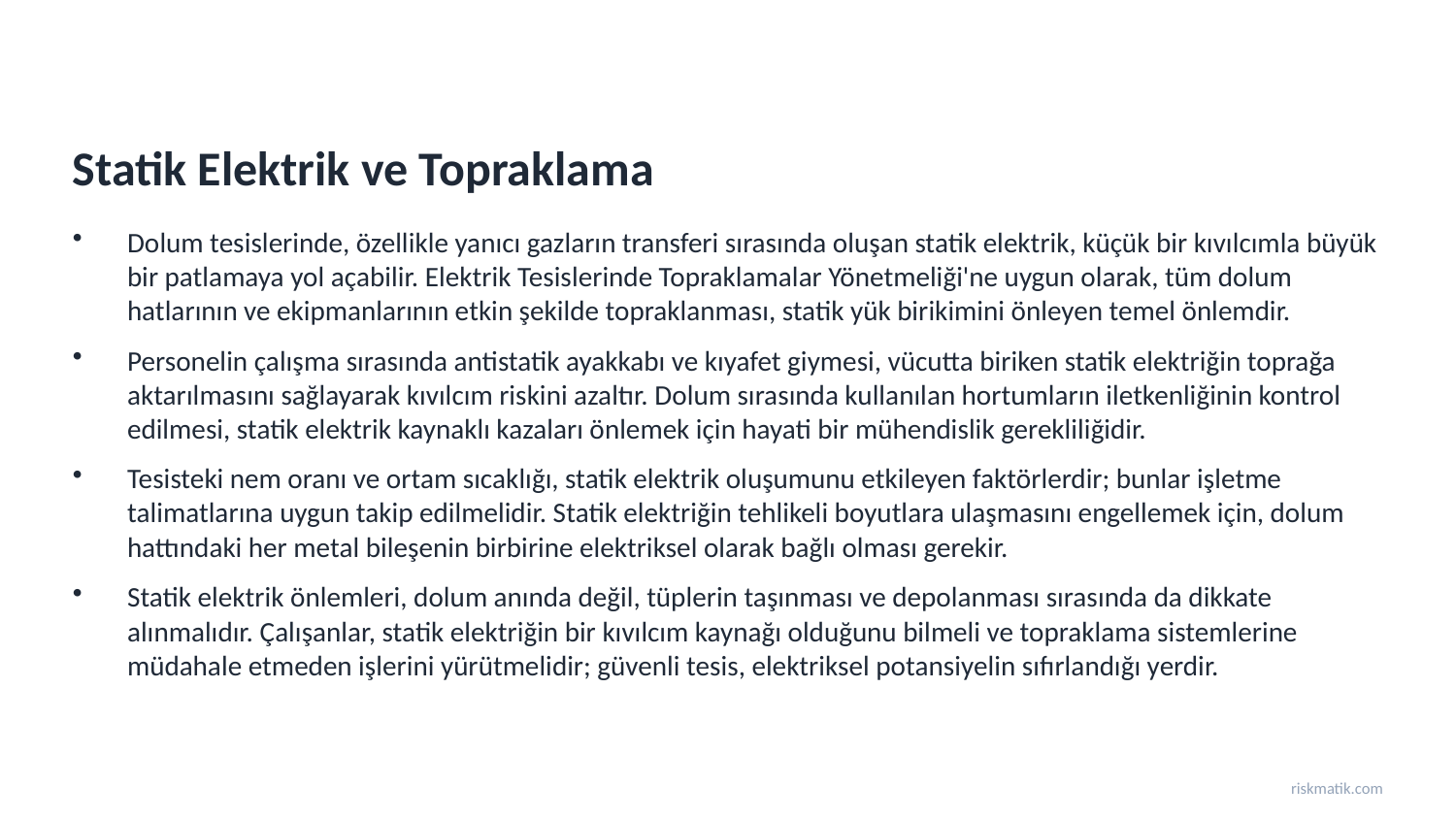

Statik Elektrik ve Topraklama
Dolum tesislerinde, özellikle yanıcı gazların transferi sırasında oluşan statik elektrik, küçük bir kıvılcımla büyük bir patlamaya yol açabilir. Elektrik Tesislerinde Topraklamalar Yönetmeliği'ne uygun olarak, tüm dolum hatlarının ve ekipmanlarının etkin şekilde topraklanması, statik yük birikimini önleyen temel önlemdir.
Personelin çalışma sırasında antistatik ayakkabı ve kıyafet giymesi, vücutta biriken statik elektriğin toprağa aktarılmasını sağlayarak kıvılcım riskini azaltır. Dolum sırasında kullanılan hortumların iletkenliğinin kontrol edilmesi, statik elektrik kaynaklı kazaları önlemek için hayati bir mühendislik gerekliliğidir.
Tesisteki nem oranı ve ortam sıcaklığı, statik elektrik oluşumunu etkileyen faktörlerdir; bunlar işletme talimatlarına uygun takip edilmelidir. Statik elektriğin tehlikeli boyutlara ulaşmasını engellemek için, dolum hattındaki her metal bileşenin birbirine elektriksel olarak bağlı olması gerekir.
Statik elektrik önlemleri, dolum anında değil, tüplerin taşınması ve depolanması sırasında da dikkate alınmalıdır. Çalışanlar, statik elektriğin bir kıvılcım kaynağı olduğunu bilmeli ve topraklama sistemlerine müdahale etmeden işlerini yürütmelidir; güvenli tesis, elektriksel potansiyelin sıfırlandığı yerdir.
riskmatik.com